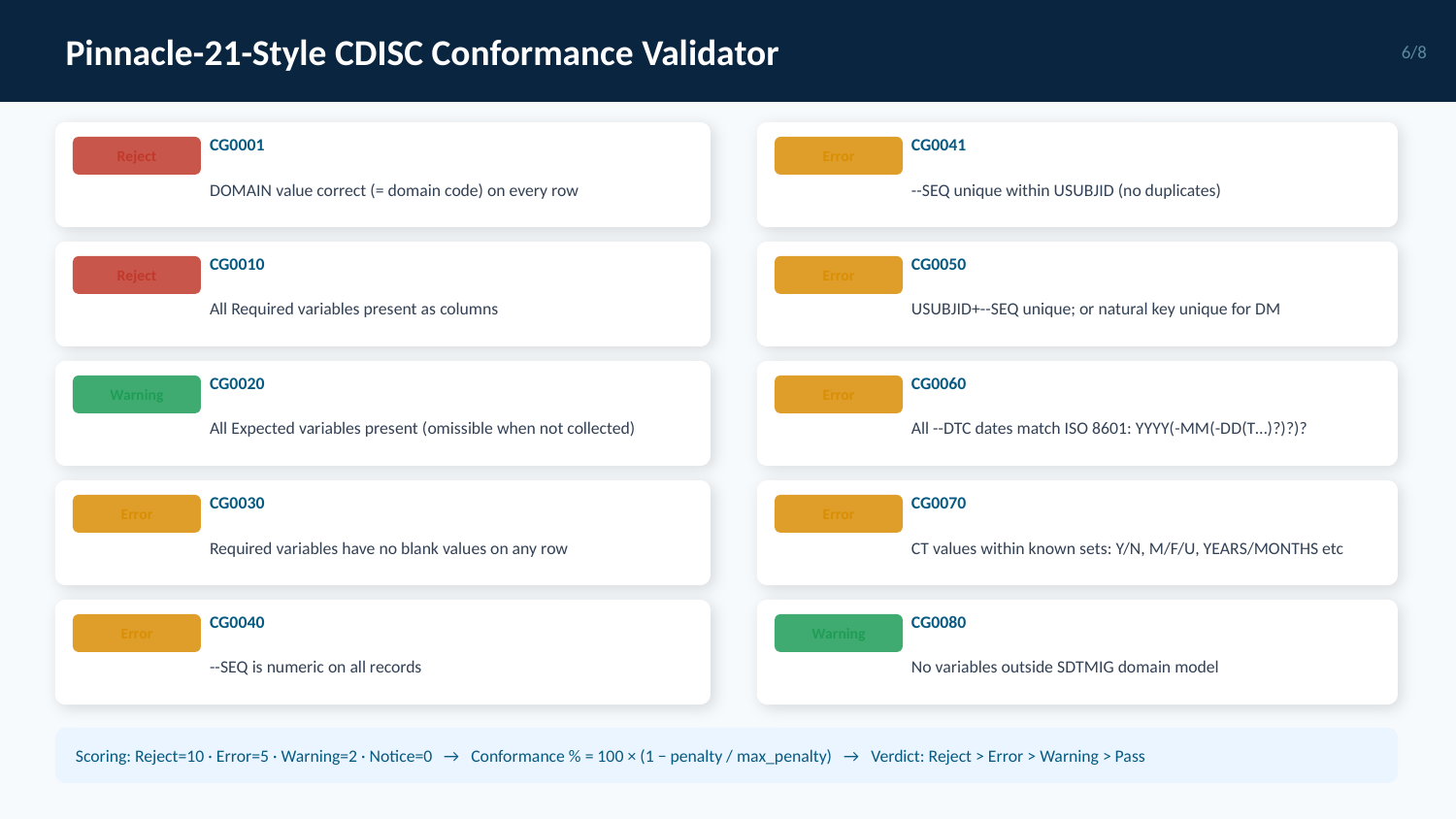

Pinnacle-21-Style CDISC Conformance Validator
6/8

CG0001
CG0041

Reject

Error
DOMAIN value correct (= domain code) on every row
--SEQ unique within USUBJID (no duplicates)

CG0010
CG0050

Reject

Error
All Required variables present as columns
USUBJID+--SEQ unique; or natural key unique for DM

CG0020
CG0060

Warning

Error
All Expected variables present (omissible when not collected)
All --DTC dates match ISO 8601: YYYY(-MM(-DD(T…)?)?)?

CG0030
CG0070

Error

Error
Required variables have no blank values on any row
CT values within known sets: Y/N, M/F/U, YEARS/MONTHS etc

CG0040
CG0080

Error

Warning
--SEQ is numeric on all records
No variables outside SDTMIG domain model

Scoring: Reject=10 · Error=5 · Warning=2 · Notice=0   →   Conformance % = 100 × (1 − penalty / max_penalty)   →   Verdict: Reject > Error > Warning > Pass